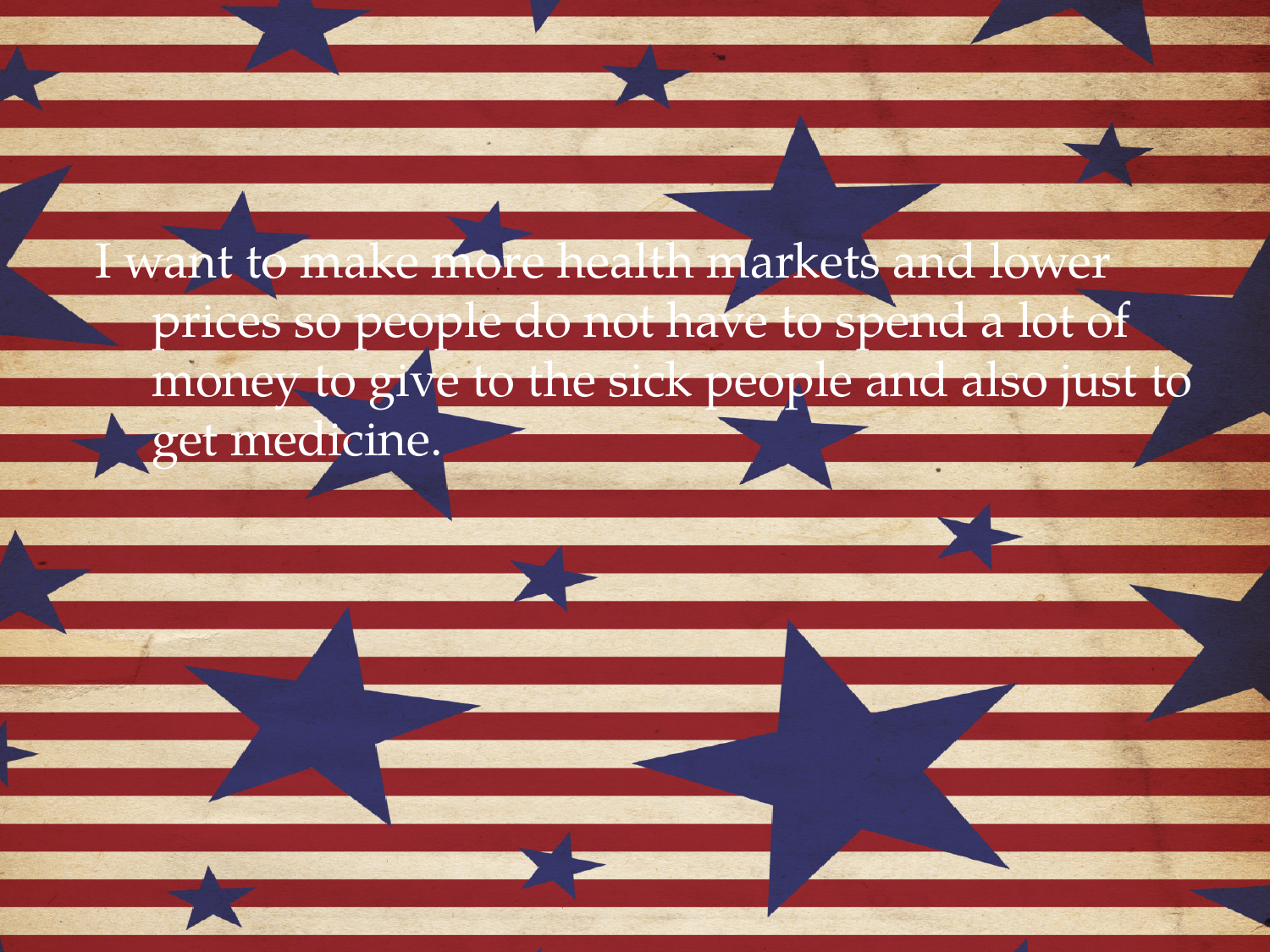

I want to make more health markets and lower prices so people do not have to spend a lot of money to give to the sick people and also just to get medicine.